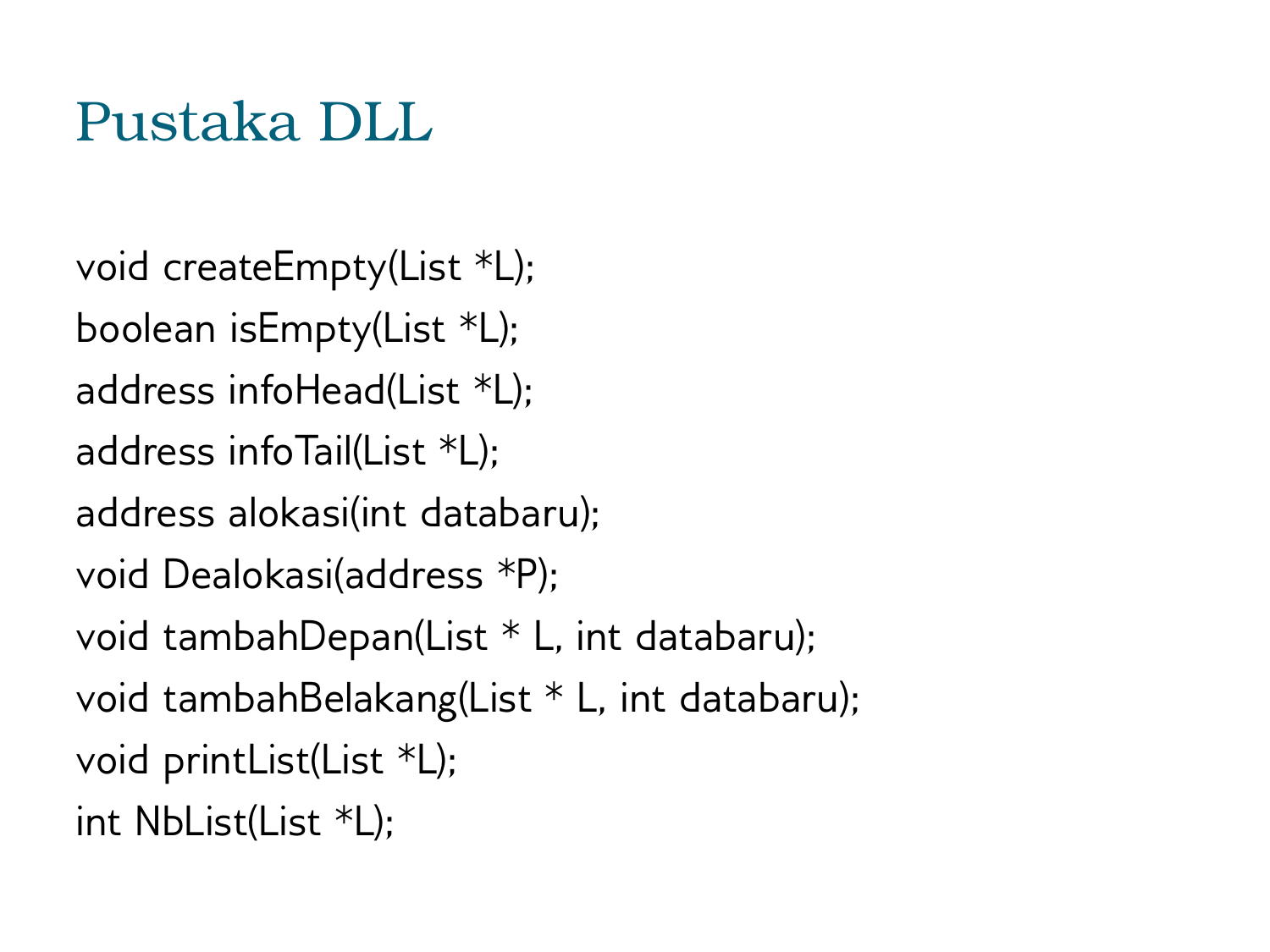

# Pustaka DLL

void createEmpty(List *L);
boolean isEmpty(List *L);
address infoHead(List *L);
address infoTail(List *L);
address alokasi(int databaru);
void Dealokasi(address *P);
void tambahDepan(List * L, int databaru);
void tambahBelakang(List * L, int databaru);
void printList(List *L);
int NbList(List *L);